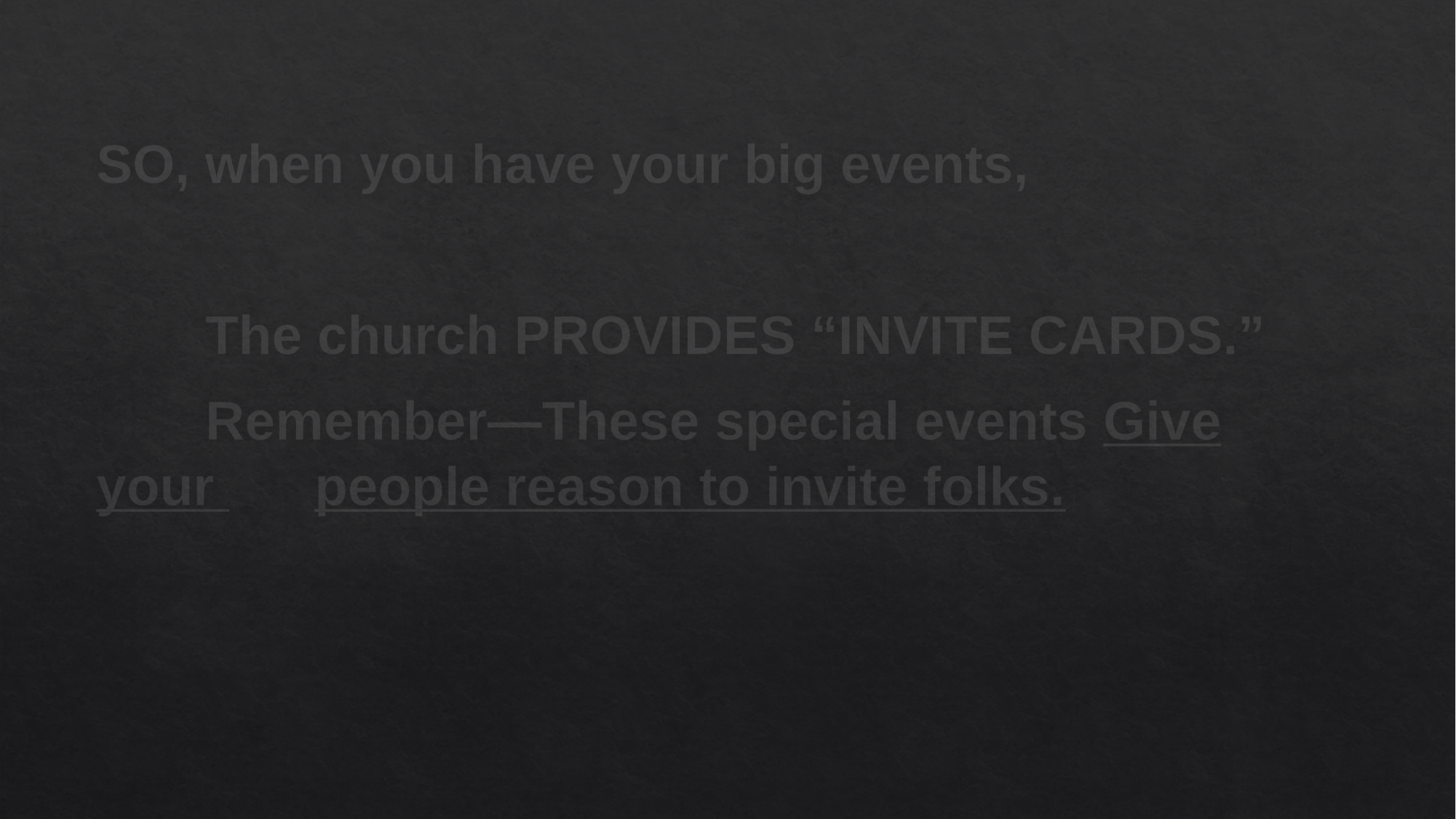

SO, when you have your big events,

	The church PROVIDES “INVITE CARDS.”
	Remember—These special events Give your 	people reason to invite folks.